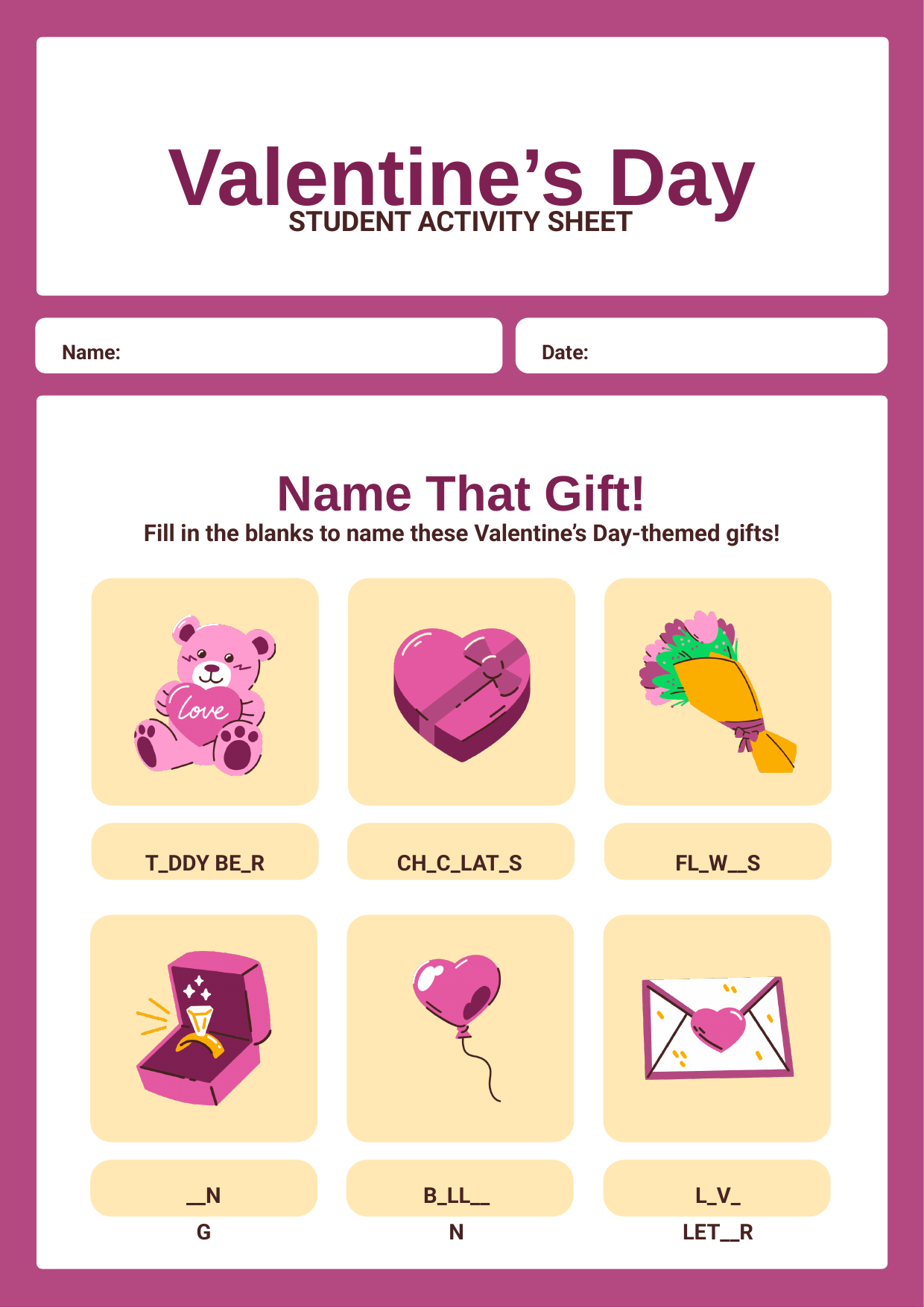

Valentine’s Day
STUDENT ACTIVITY SHEET

Name:
Date:

Name That Gift!
Fill in the blanks to name these Valentine’s Day-themed gifts!

T_DDY BE_R
CH_C_LAT_S
FL_W__S

__NG
B_LL__N
L_V_ LET__R